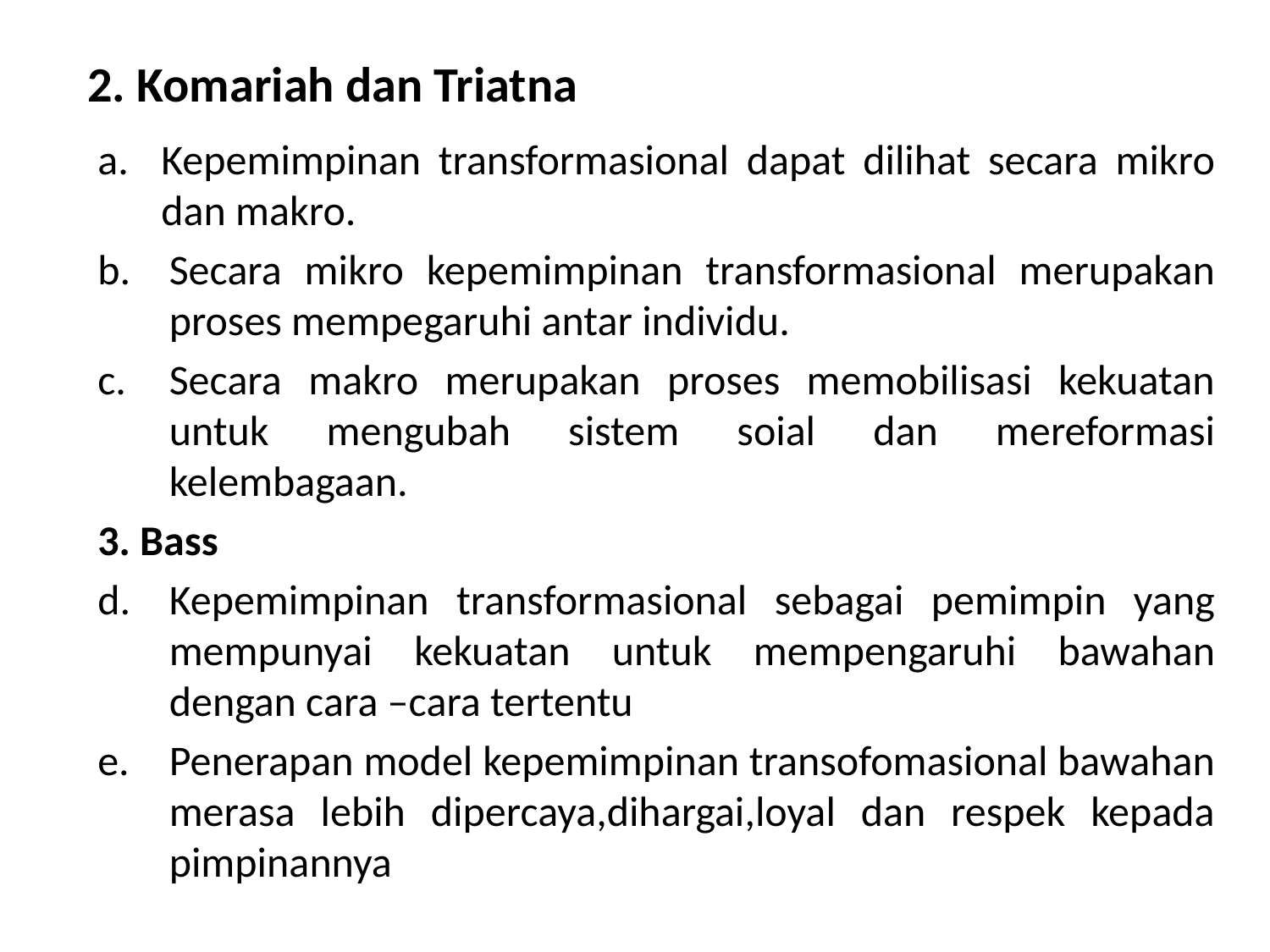

# 2. Komariah dan Triatna
Kepemimpinan transformasional dapat dilihat secara mikro dan makro.
Secara mikro kepemimpinan transformasional merupakan proses mempegaruhi antar individu.
Secara makro merupakan proses memobilisasi kekuatan untuk mengubah sistem soial dan mereformasi kelembagaan.
3. Bass
Kepemimpinan transformasional sebagai pemimpin yang mempunyai kekuatan untuk mempengaruhi bawahan dengan cara –cara tertentu
Penerapan model kepemimpinan transofomasional bawahan merasa lebih dipercaya,dihargai,loyal dan respek kepada pimpinannya